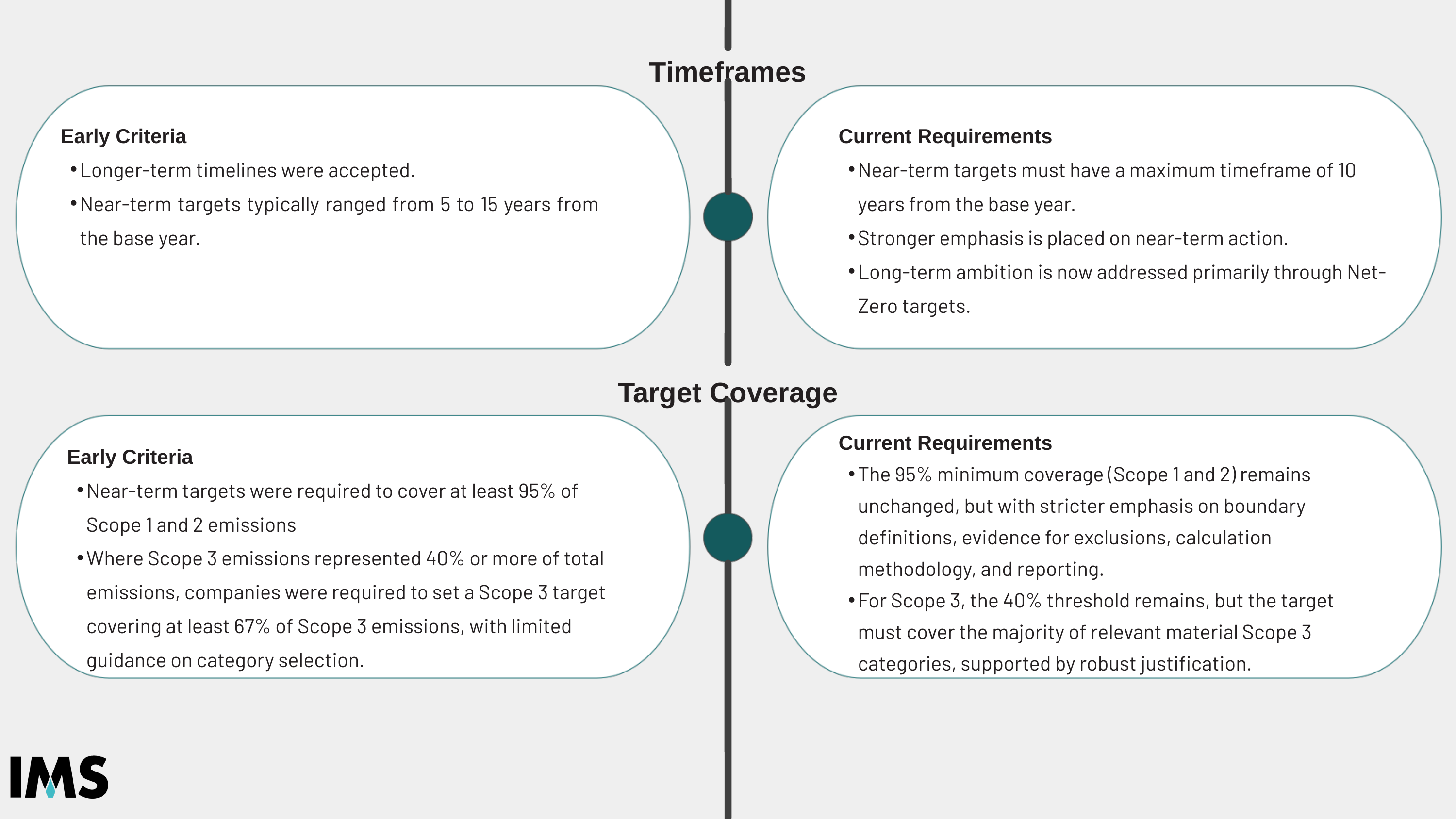

Timeframes

Target Coverage

Early Criteria
Longer-term timelines were accepted.
Near-term targets typically ranged from 5 to 15 years from the base year.

Current Requirements
Near-term targets must have a maximum timeframe of 10 years from the base year.
Stronger emphasis is placed on near-term action.
Long-term ambition is now addressed primarily through Net-Zero targets.

Early Criteria
Near-term targets were required to cover at least 95% of Scope 1 and 2 emissions
Where Scope 3 emissions represented 40% or more of total emissions, companies were required to set a Scope 3 target covering at least 67% of Scope 3 emissions, with limited guidance on category selection.

Current Requirements
The 95% minimum coverage (Scope 1 and 2) remains unchanged, but with stricter emphasis on boundary definitions, evidence for exclusions, calculation methodology, and reporting.
For Scope 3, the 40% threshold remains, but the target must cover the majority of relevant material Scope 3 categories, supported by robust justification.